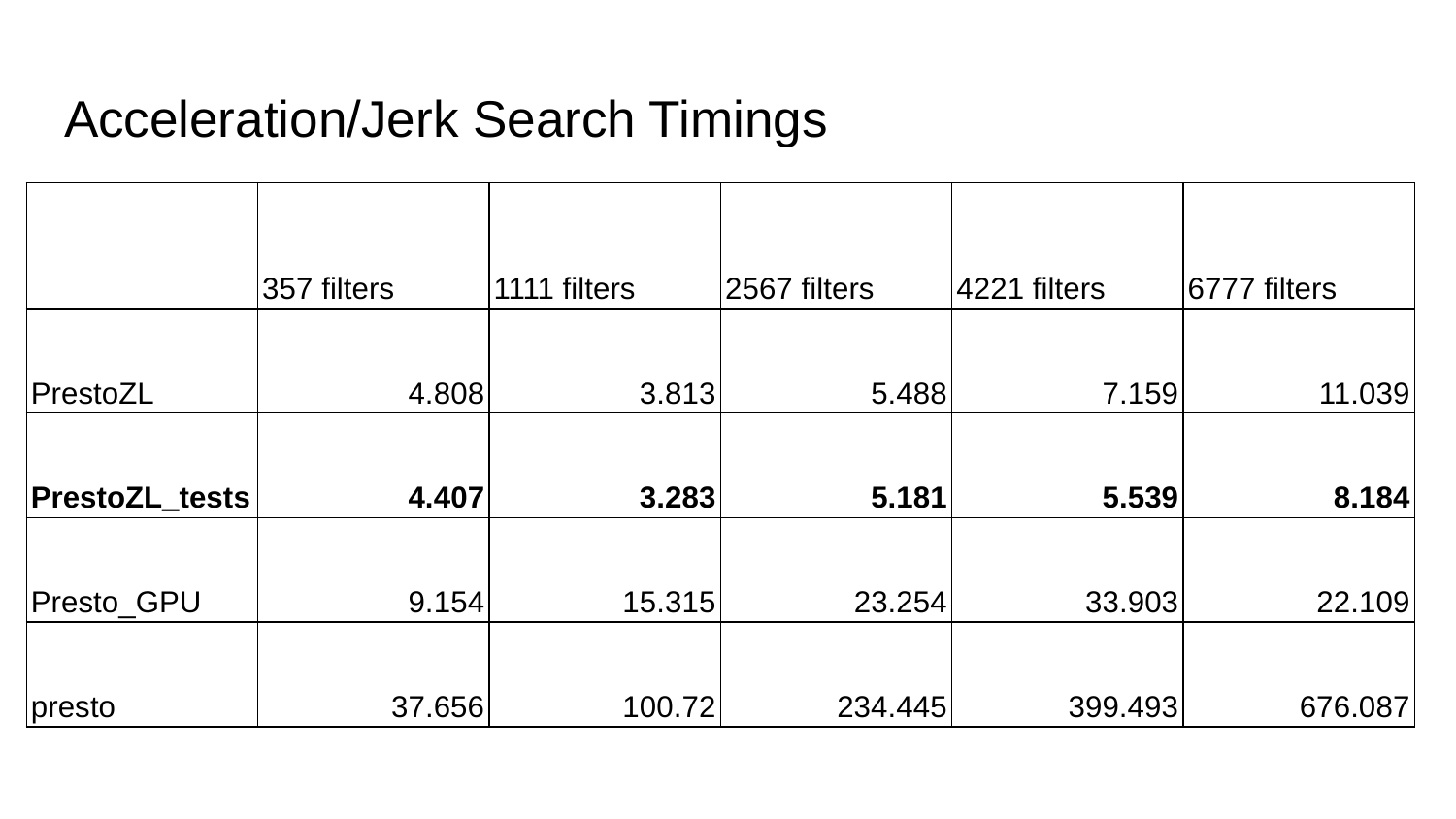

# Acceleration/Jerk Search Timings
|  | 357 filters | 1111 filters | 2567 filters | 4221 filters | 6777 filters |
| --- | --- | --- | --- | --- | --- |
| PrestoZL | 4.808 | 3.813 | 5.488 | 7.159 | 11.039 |
| PrestoZL\_tests | 4.407 | 3.283 | 5.181 | 5.539 | 8.184 |
| Presto\_GPU | 9.154 | 15.315 | 23.254 | 33.903 | 22.109 |
| presto | 37.656 | 100.72 | 234.445 | 399.493 | 676.087 |